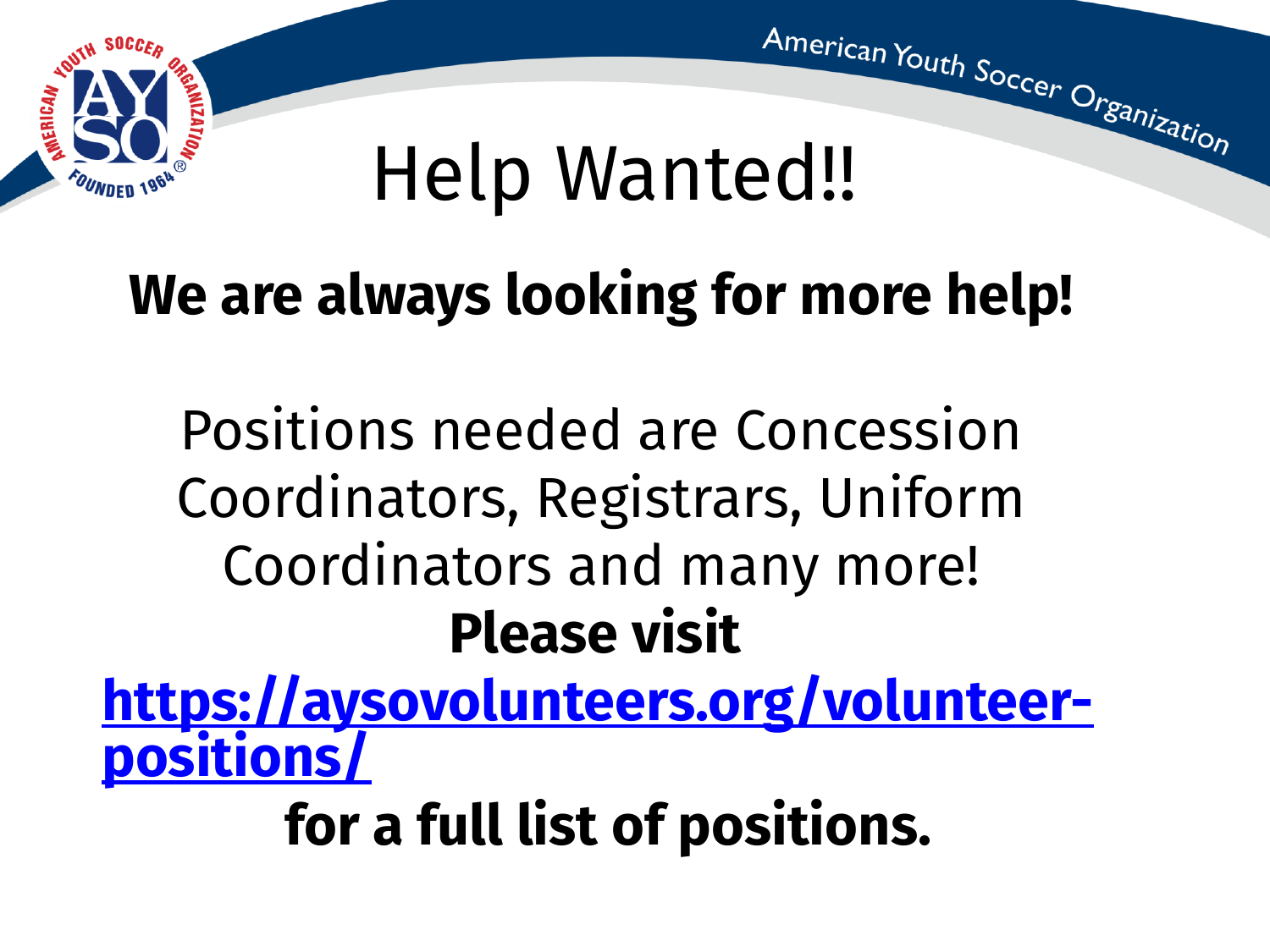

# Help Wanted!!
We are always looking for more help!

Positions needed are Concession Coordinators, Registrars, Uniform Coordinators and many more!
Please visit https://aysovolunteers.org/volunteer-positions/ for a full list of positions.